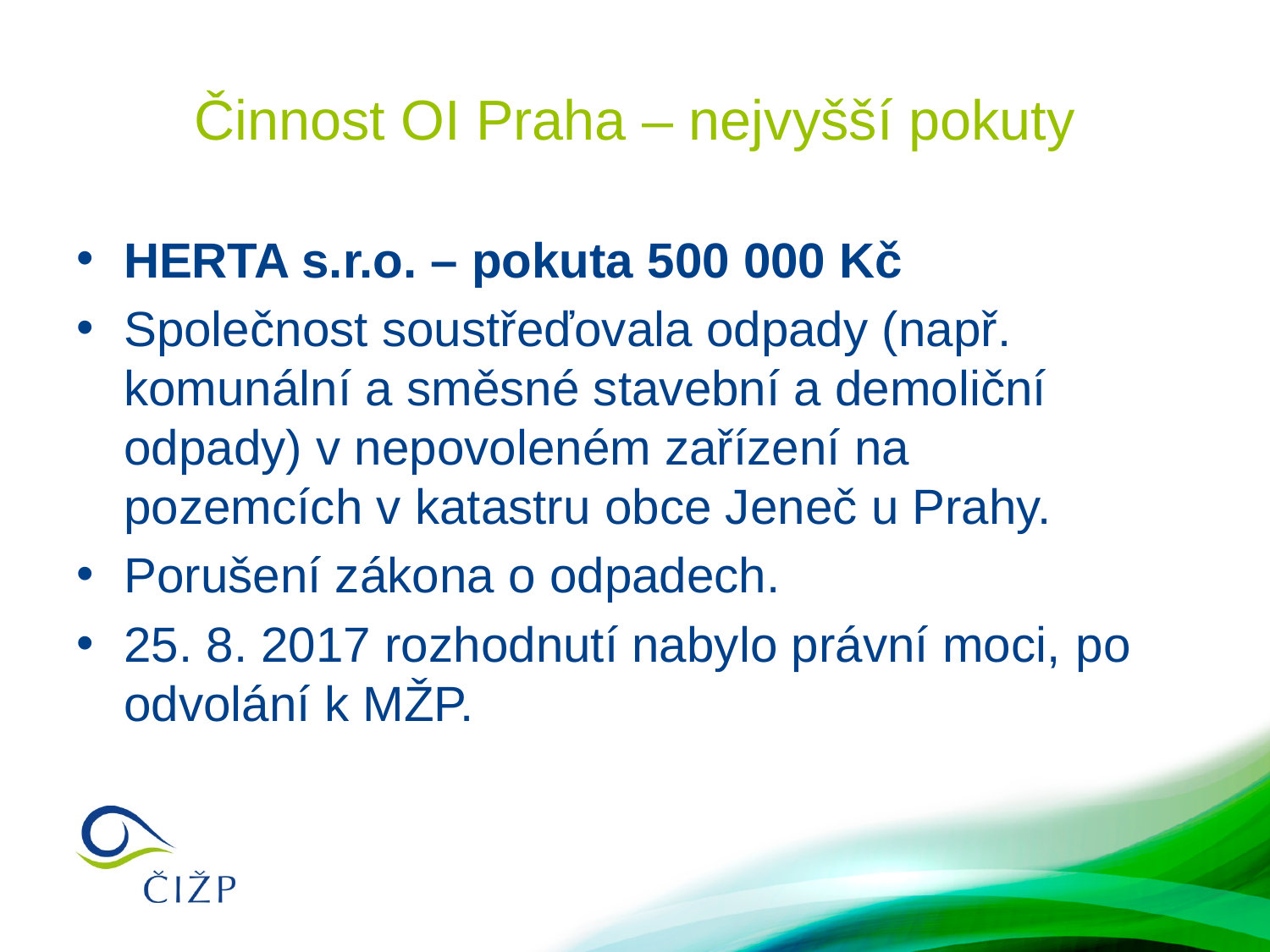

# Činnost OI Praha – nejvyšší pokuty
HERTA s.r.o. – pokuta 500 000 Kč
Společnost soustřeďovala odpady (např. komunální a směsné stavební a demoliční odpady) v nepovoleném zařízení na pozemcích v katastru obce Jeneč u Prahy.
Porušení zákona o odpadech.
25. 8. 2017 rozhodnutí nabylo právní moci, po odvolání k MŽP.